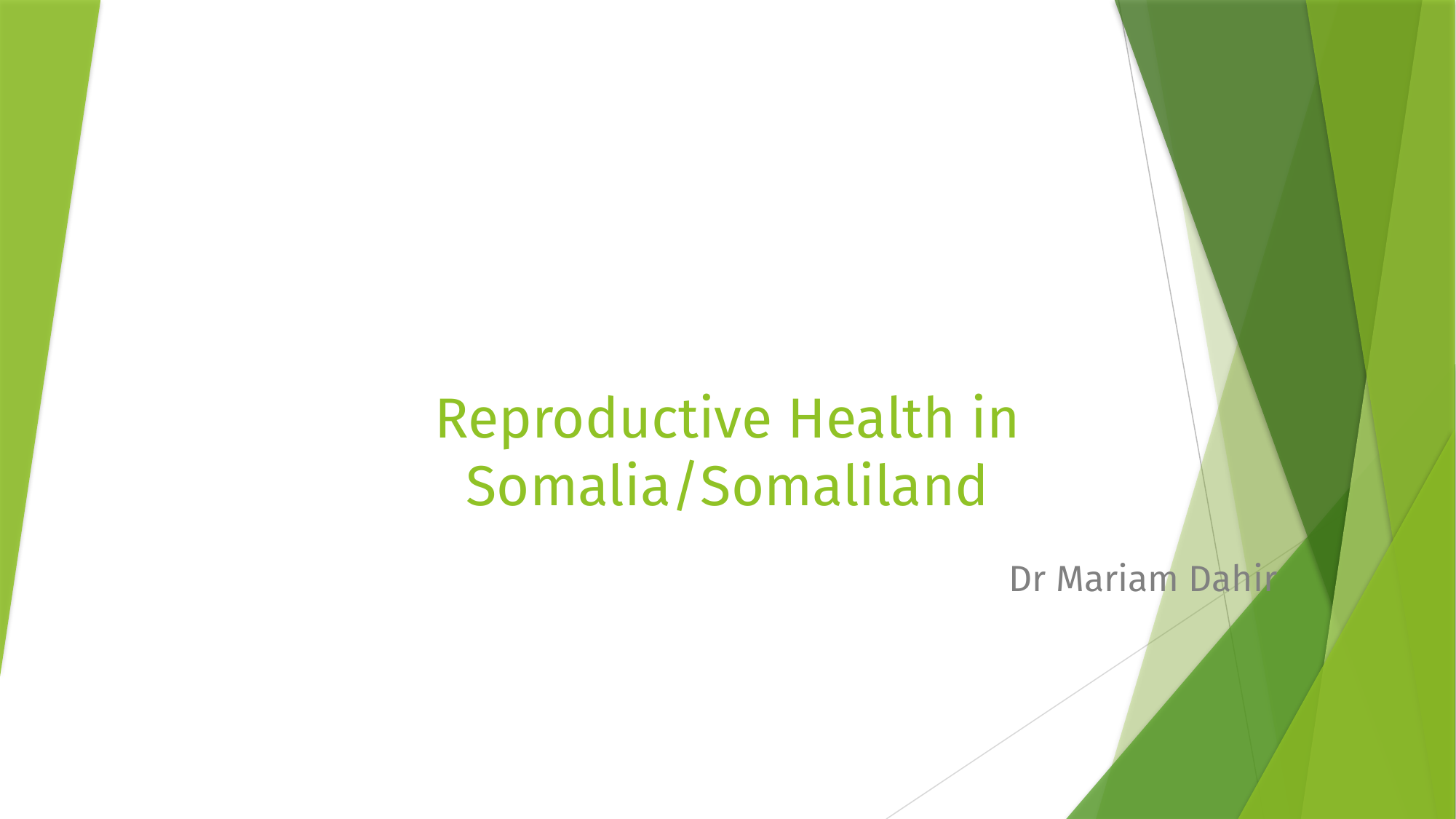

# Reproductive Health in Somalia/Somaliland
Dr Mariam Dahir